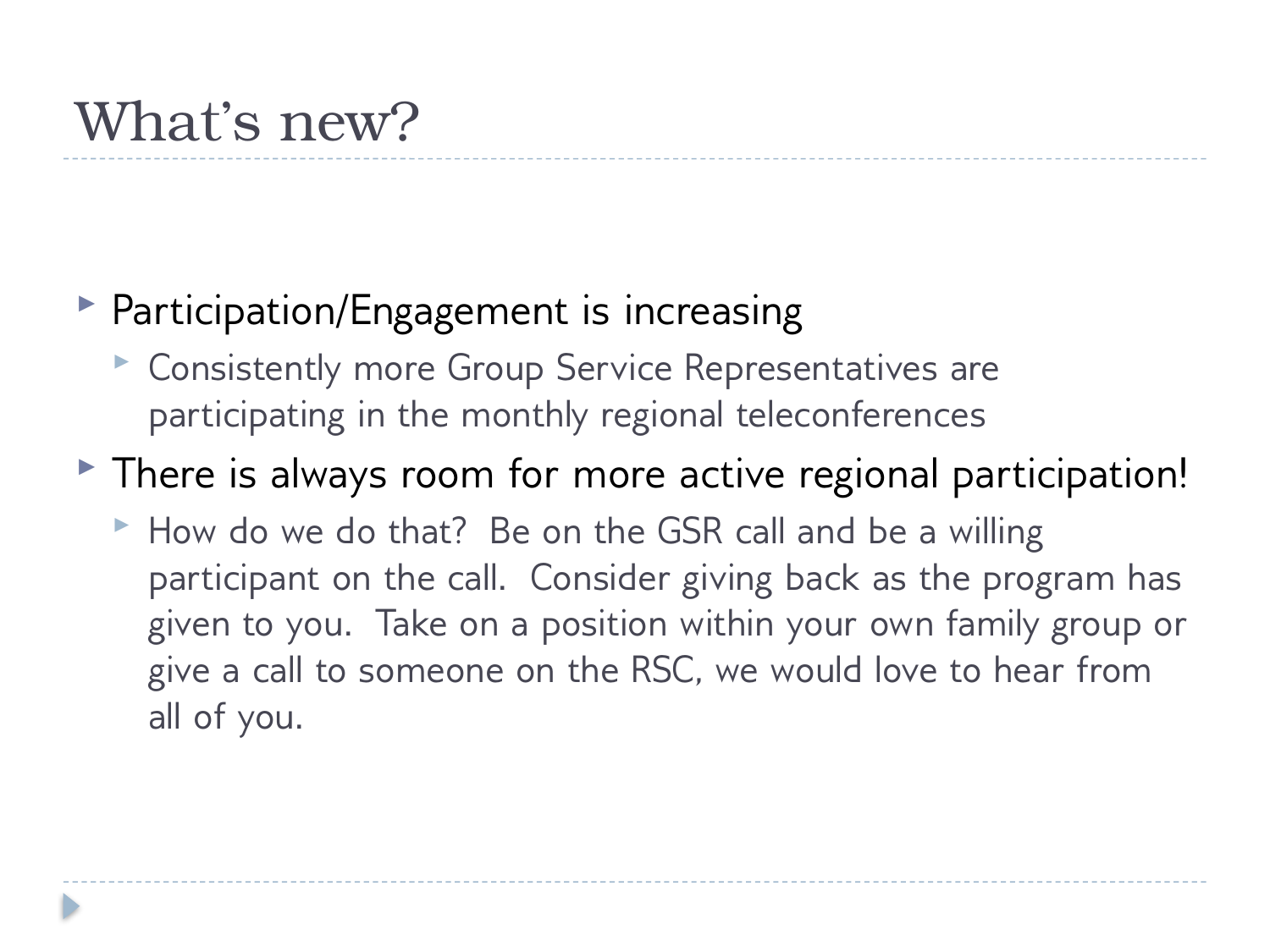

# What’s new?
Participation/Engagement is increasing
Consistently more Group Service Representatives are participating in the monthly regional teleconferences
There is always room for more active regional participation!
How do we do that?  Be on the GSR call and be a willing participant on the call.  Consider giving back as the program has given to you.  Take on a position within your own family group or give a call to someone on the RSC, we would love to hear from all of you.